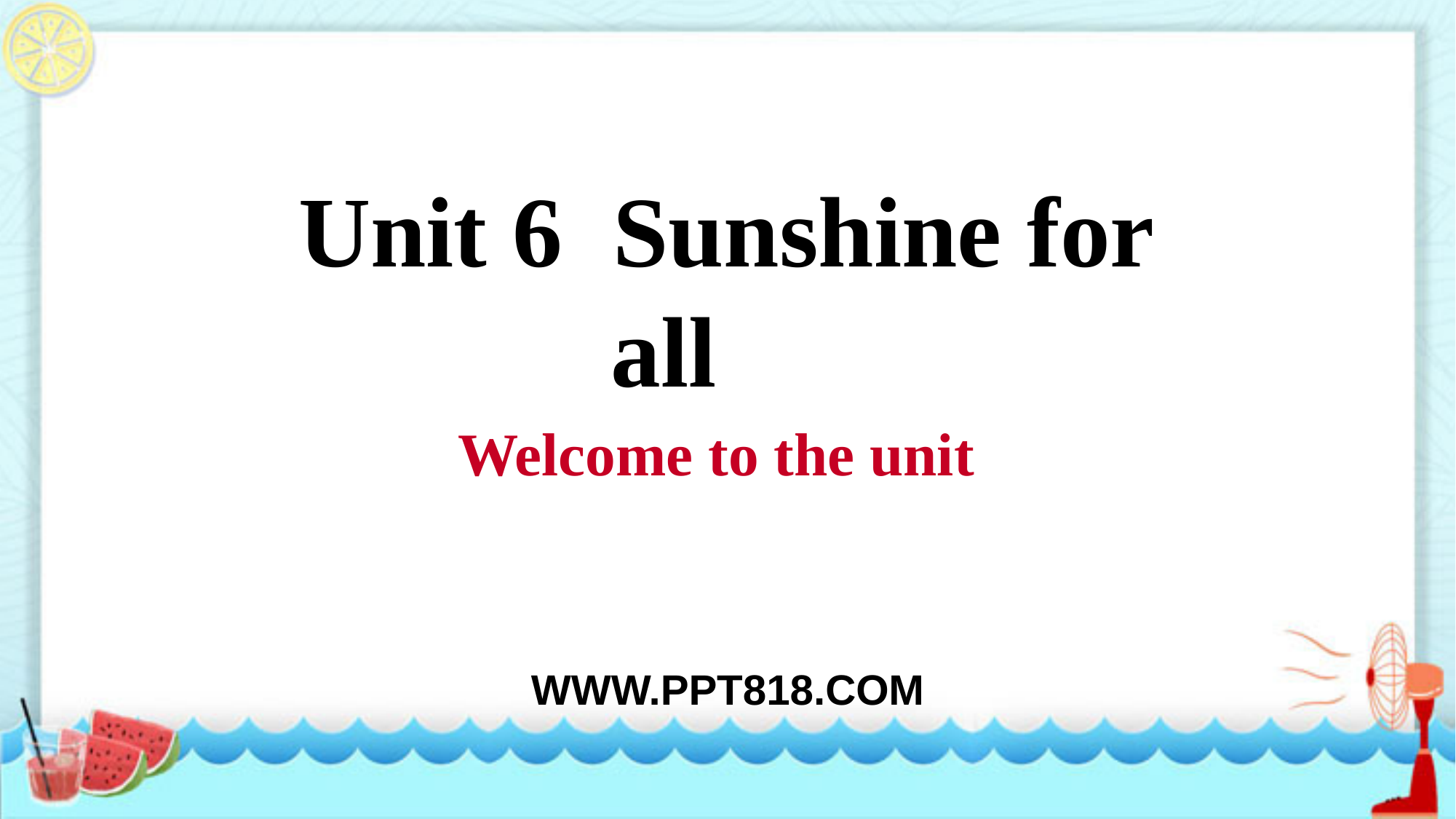

Unit 6  Sunshine for all
Welcome to the unit
WWW.PPT818.COM